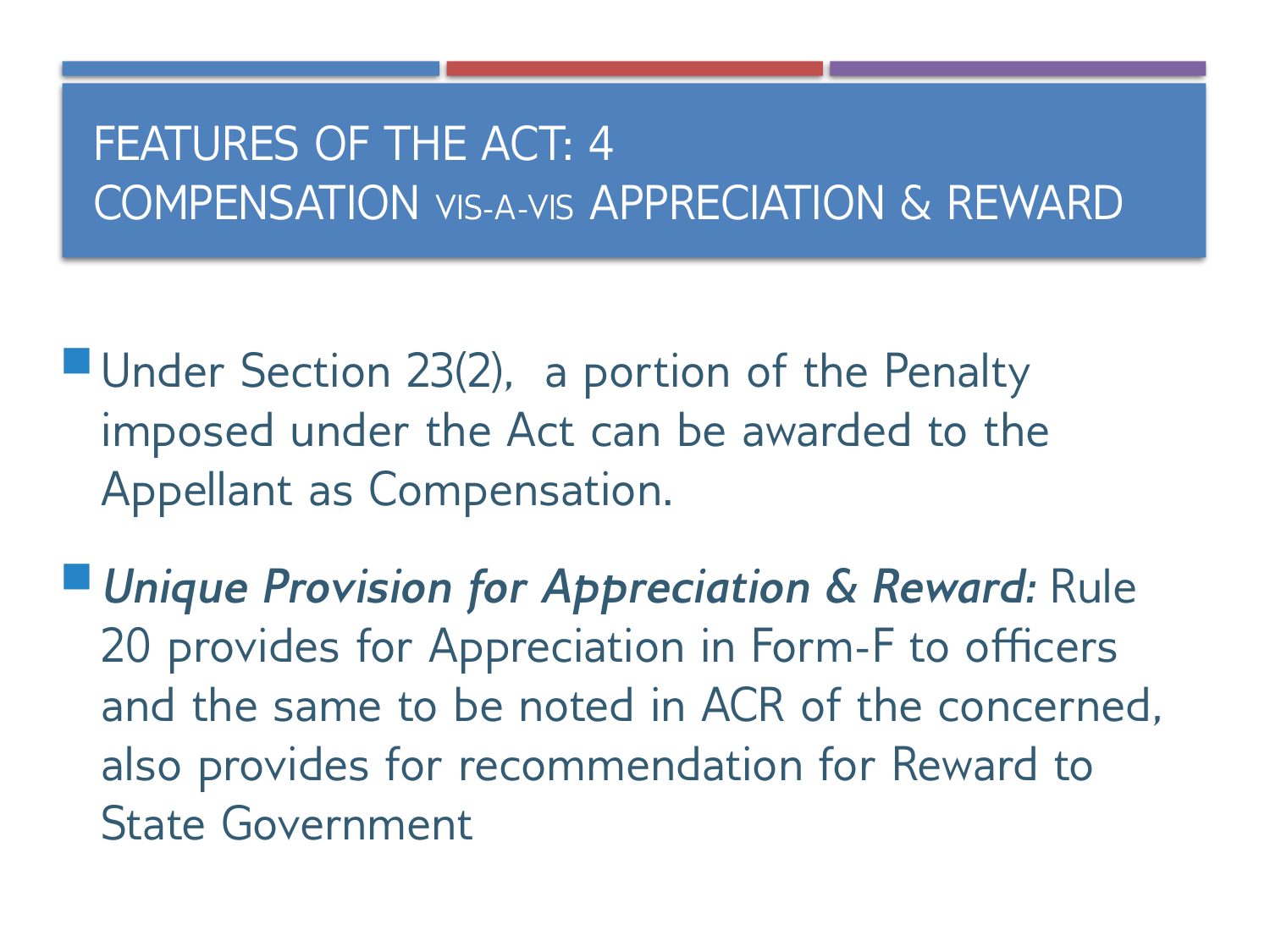

Features of the Act: 4
Compensation vis-a-vis appreciation & reward
Under Section 23(2),  a portion of the Penalty imposed under the Act can be awarded to the Appellant as Compensation.

Unique Provision for Appreciation & Reward: Rule 20 provides for Appreciation in Form-F to officers and the same to be noted in ACR of the concerned, also provides for recommendation for Reward to State Government